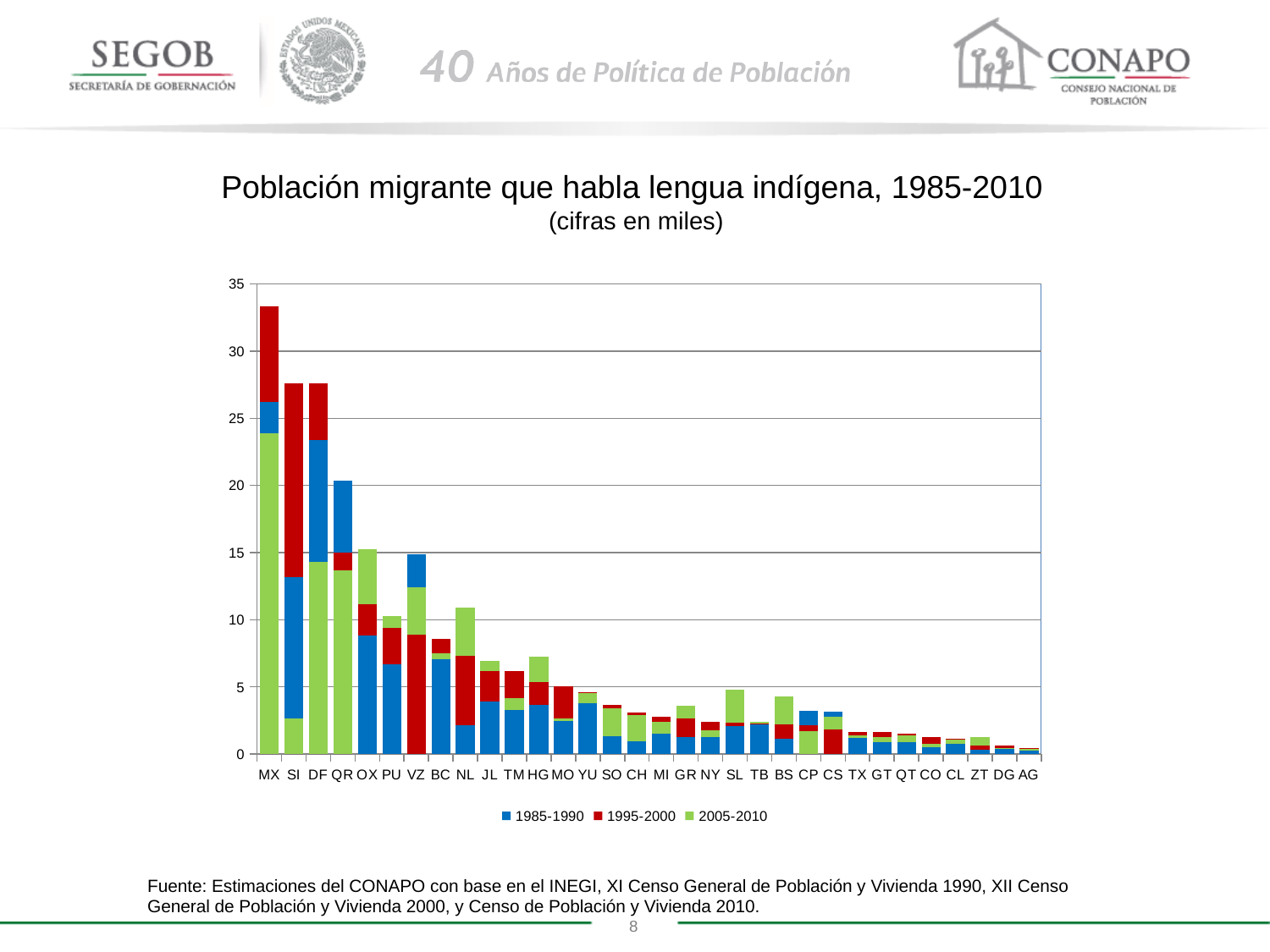

Población migrante que habla lengua indígena, 1985-2010
(cifras en miles)

### Chart

| Category | 1985-1990 | 1995-2000 | 2005-2010 | 1990a | 2000a | 2010a | 1990b | 2000b | 2010b |
|---|---|---|---|---|---|---|---|---|---|
| MX | 0.0 | 0.0 | 23.903 | 2.2890000000000015 | 0.0 | 0.0 | 0.0 | 7.165999999999997 | 0.0 |
| SI | 0.0 | 0.0 | 2.665 | 10.518 | 0.0 | 0.0 | 0.0 | 14.437999999999999 | 0.0 |
| DF | 0.0 | 0.0 | 14.332 | 9.041 | 0.0 | 0.0 | 0.0 | 4.218 | 0.0 |
| QR | 0.0 | 0.0 | 13.708 | 0.0 | 1.2850000000000001 | 0.0 | 5.35 | 0.0 | 0.0 |
| OX | 8.829 | 0.0 | 0.0 | 0.0 | 2.328999999999999 | 0.0 | 0.0 | 0.0 | 4.09 |
| PU | 6.701 | 0.0 | 0.0 | 0.0 | 2.707 | 0.0 | 0.0 | 0.0 | 0.875 |
| VZ | 0.0 | 8.878 | 0.0 | 0.0 | 0.0 | 3.542 | 2.4730000000000008 | 0.0 | 0.0 |
| BC | 7.056 | 0.0 | 0.0 | 0.0 | 0.0 | 0.45399999999999974 | 0.0 | 1.043000000000001 | 0.0 |
| NL | 2.144 | 0.0 | 0.0 | 0.0 | 5.191 | 0.0 | 0.0 | 0.0 | 3.595999999999999 |
| JL | 3.915 | 0.0 | 0.0 | 0.0 | 2.245 | 0.0 | 0.0 | 0.0 | 0.8010000000000002 |
| TM | 3.298 | 0.0 | 0.0 | 0.0 | 0.0 | 0.8869999999999996 | 0.0 | 1.9690000000000003 | 0.0 |
| HG | 3.669 | 0.0 | 0.0 | 0.0 | 1.685 | 0.0 | 0.0 | 0.0 | 1.88 |
| MO | 2.49 | 0.0 | 0.0 | 0.0 | 0.0 | 0.17799999999999994 | 0.0 | 2.354 | 0.0 |
| YU | 3.761 | 0.0 | 0.0 | 0.0 | 0.0 | 0.8549999999999995 | 0.0 | 0.017000000000000348 | 0.0 |
| SO | 1.316 | 0.0 | 0.0 | 0.0 | 0.0 | 2.101 | 0.0 | 0.2270000000000003 | 0.0 |
| CH | 0.934 | 0.0 | 0.0 | 0.0 | 0.0 | 1.9809999999999999 | 0.0 | 0.17499999999999982 | 0.0 |
| MI | 1.49 | 0.0 | 0.0 | 0.0 | 0.0 | 0.9299999999999999 | 0.0 | 0.3450000000000002 | 0.0 |
| GR | 1.259 | 0.0 | 0.0 | 0.0 | 1.412 | 0.0 | 0.0 | 0.0 | 0.9200000000000004 |
| NY | 1.235 | 0.0 | 0.0 | 0.0 | 0.0 | 0.512 | 0.0 | 0.6719999999999999 | 0.0 |
| SL | 2.077 | 0.0 | 0.0 | 0.0 | 0.2400000000000002 | 0.0 | 0.0 | 0.0 | 2.487 |
| TB | 2.195 | 0.0 | 0.0 | 0.0 | 0.10400000000000009 | 0.0 | 0.0 | 0.0 | 0.10499999999999998 |
| BS | 1.162 | 0.0 | 0.0 | 0.0 | 1.0350000000000001 | 0.0 | 0.0 | 0.0 | 2.1159999999999997 |
| CP | 0.0 | 0.0 | 1.684 | 0.0 | 0.44900000000000007 | 0.0 | 1.069 | 0.0 | 0.0 |
| CS | 0.0 | 1.835 | 0.0 | 0.0 | 0.0 | 0.9390000000000001 | 0.367 | 0.0 | 0.0 |
| TX | 1.198 | 0.0 | 0.0 | 0.0 | 0.0 | 0.19500000000000006 | 0.0 | 0.266 | 0.0 |
| GT | 0.89 | 0.0 | 0.0 | 0.0 | 0.0 | 0.3889999999999999 | 0.0 | 0.3720000000000001 | 0.0 |
| QT | 0.861 | 0.0 | 0.0 | 0.0 | 0.0 | 0.516 | 0.0 | 0.16300000000000003 | 0.0 |
| CO | 0.525 | 0.0 | 0.0 | 0.0 | 0.0 | 0.238 | 0.0 | 0.5159999999999999 | 0.0 |
| CL | 0.792 | 0.0 | 0.0 | 0.0 | 0.0 | 0.31800000000000006 | 0.0 | 0.006000000000000005 | 0.0 |
| ZT | 0.339 | 0.0 | 0.0 | 0.0 | 0.28099999999999997 | 0.0 | 0.0 | 0.0 | 0.6489999999999999 |
| DG | 0.417 | 0.0 | 0.0 | 0.0 | 0.0 | 0.020000000000000018 | 0.0 | 0.16799999999999998 | 0.0 |
| AG | 0.252 | 0.0 | 0.0 | 0.0 | 0.0 | 0.15699999999999997 | 0.0 | 0.04300000000000004 | 0.0 |
Fuente: Estimaciones del CONAPO con base en el INEGI, XI Censo General de Población y Vivienda 1990, XII Censo General de Población y Vivienda 2000, y Censo de Población y Vivienda 2010.